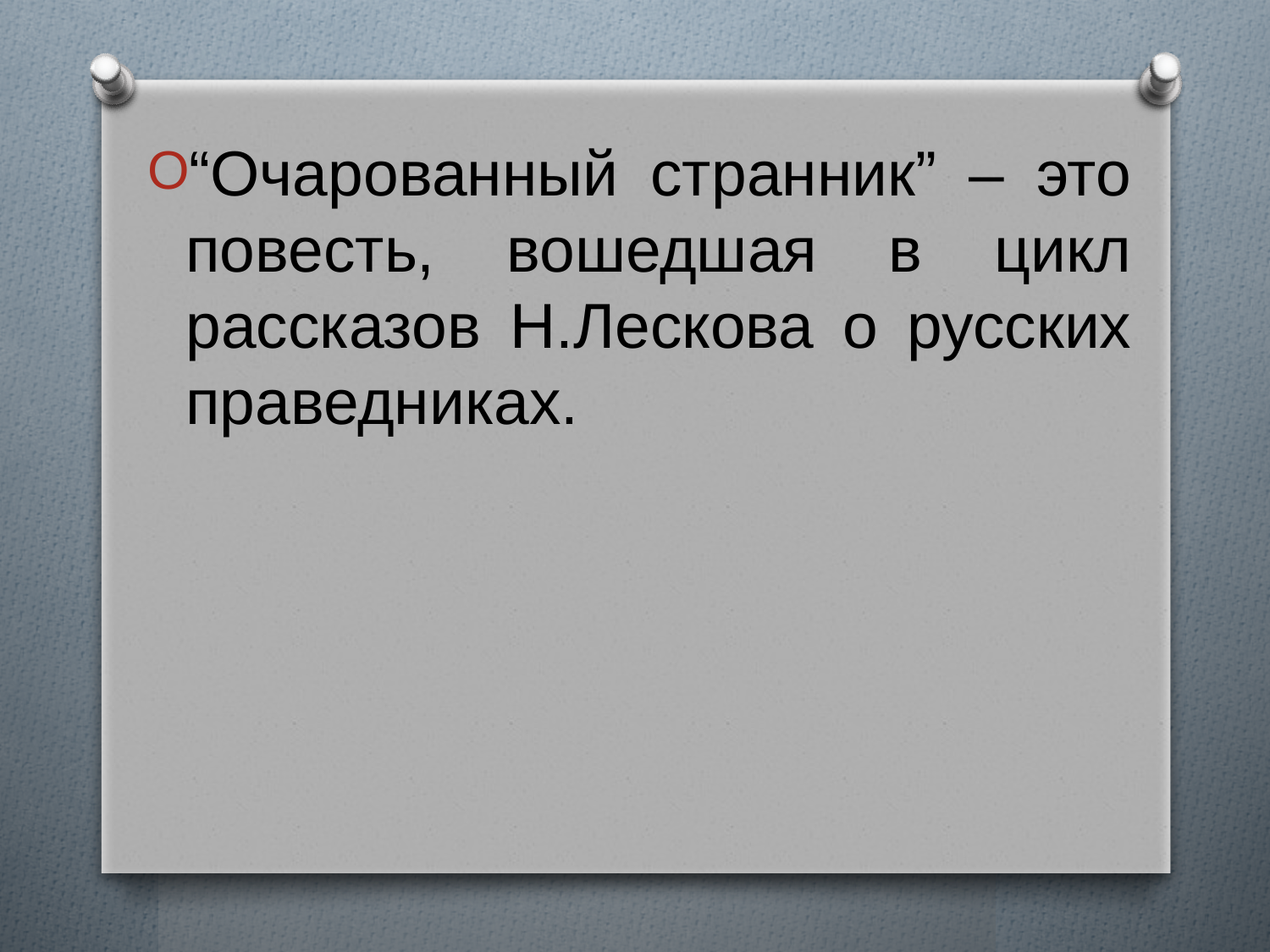

#
“Очарованный странник” – это повесть, вошедшая в цикл рассказов Н.Лескова о русских праведниках.